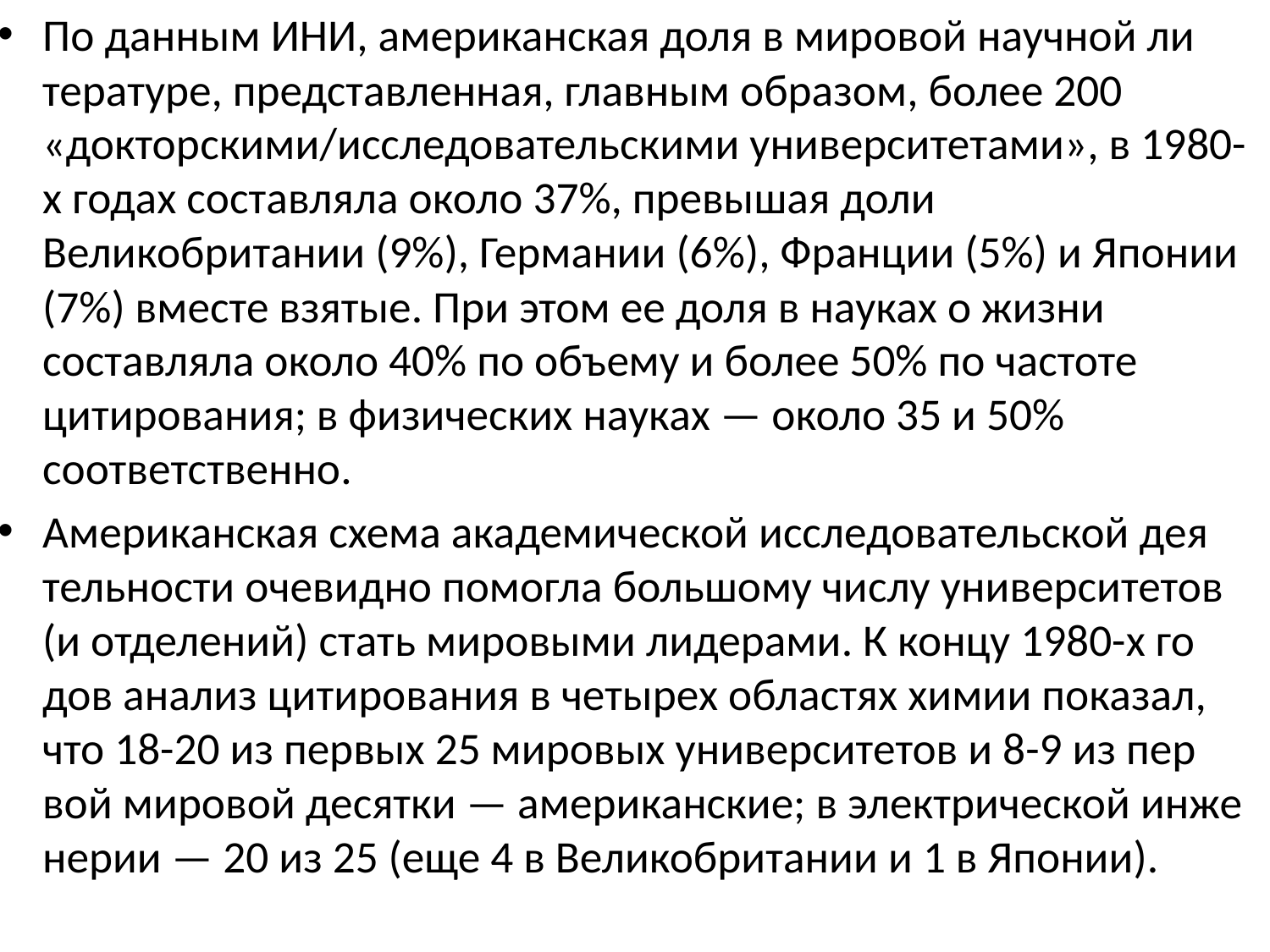

По данным ИНИ, американская доля в мировой научной ли­тературе, представленная, главным образом, более 200 «доктор­скими/исследовательскими университетами», в 1980-х годах составляла около 37%, превышая доли Великобритании (9%), Германии (6%), Франции (5%) и Японии (7%) вместе взятые. При этом ее доля в науках о жизни составляла около 40% по объему и более 50% по частоте цитирования; в физических науках — около 35 и 50% соответственно.
Американская схема академической исследовательской дея­тельности очевидно помогла большому числу университетов (и отделений) стать мировыми лидерами. К концу 1980-х го­дов анализ цитирования в четырех областях химии показал, что 18-20 из первых 25 мировых университетов и 8-9 из пер­вой мировой десятки — американские; в электрической инже­нерии — 20 из 25 (еще 4 в Великобритании и 1 в Японии).